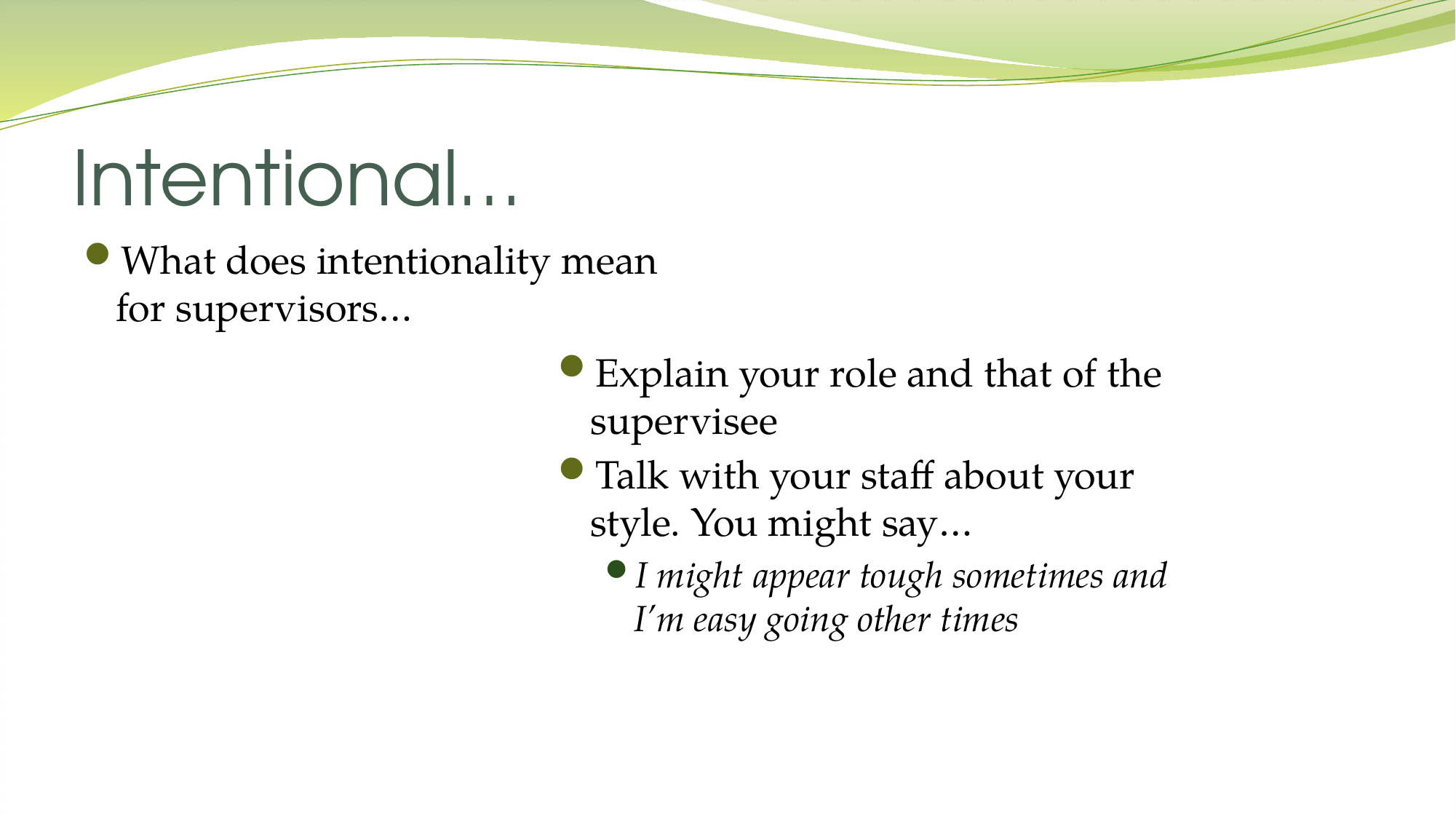

# Intentional…
What does intentionality mean for supervisors…
Explain your role and that of the supervisee
Talk with your staff about your style. You might say…
I might appear tough sometimes and I’m easy going other times